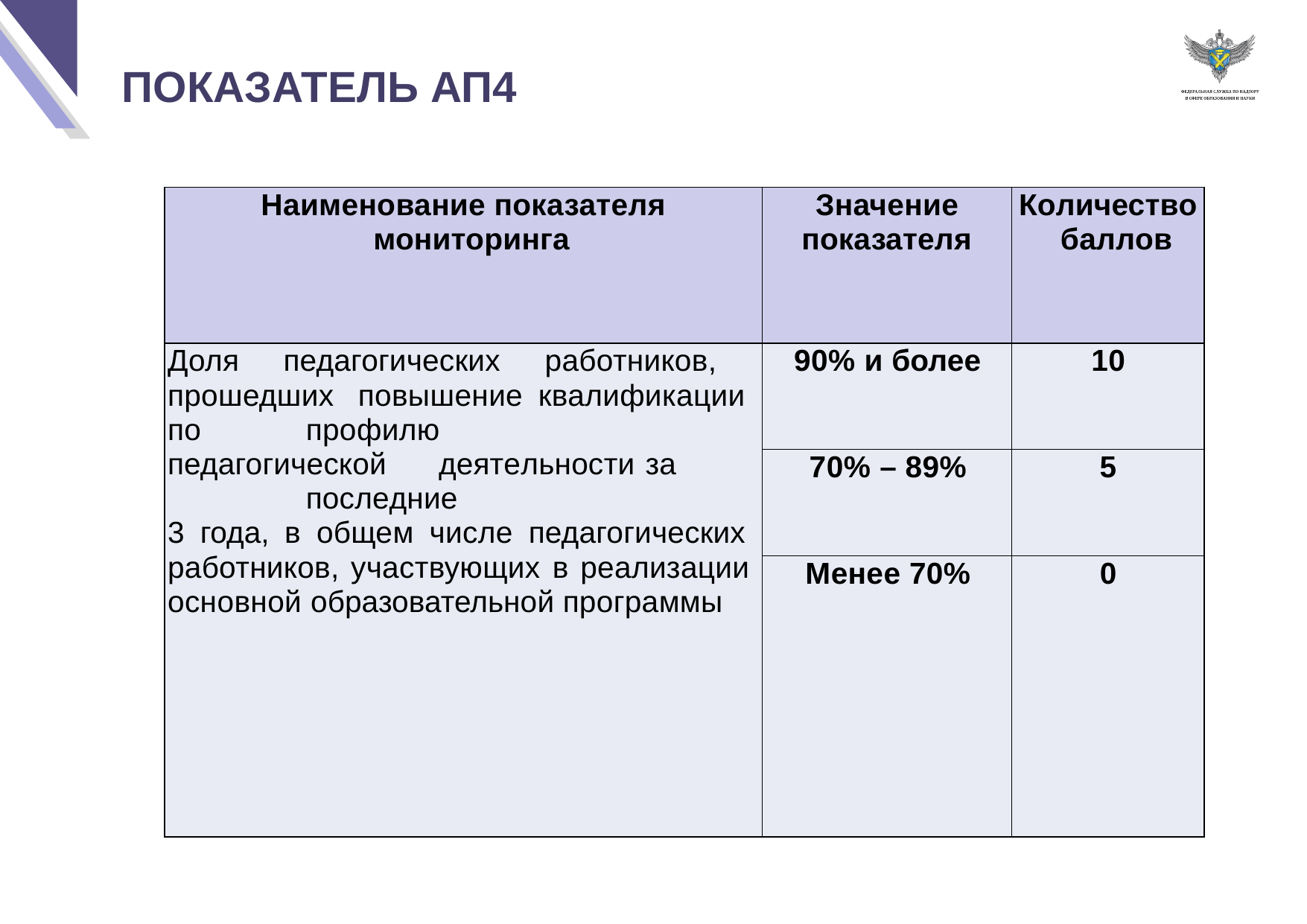

# ПОКАЗАТЕЛЬ АП4
| Наименование показателя мониторинга | Значение показателя | Количество баллов |
| --- | --- | --- |
| Доля педагогических работников, прошедших повышение квалификации по профилю педагогической деятельности за последние 3 года, в общем числе педагогических работников, участвующих в реализации основной образовательной программы | 90% и более | 10 |
|  | 70% – 89% | 5 |
|  | Менее 70% | 0 |